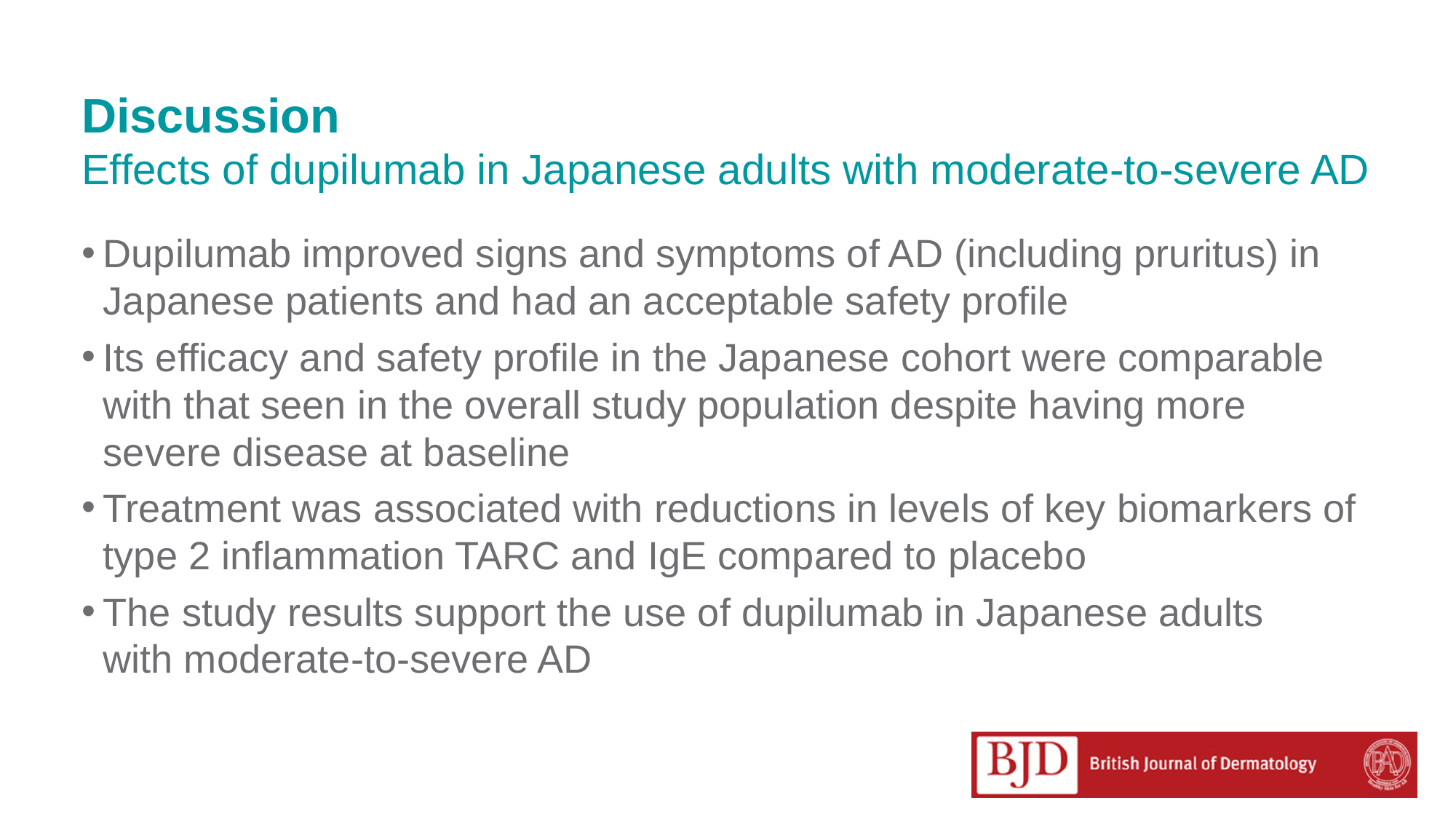

# Discussion Effects of dupilumab in Japanese adults with moderate-to-severe AD
Dupilumab improved signs and symptoms of AD (including pruritus) in Japanese patients and had an acceptable safety profile
Its efficacy and safety profile in the Japanese cohort were comparable with that seen in the overall study population despite having more severe disease at baseline
Treatment was associated with reductions in levels of key biomarkers of type 2 inflammation TARC and IgE compared to placebo
The study results support the use of dupilumab in Japanese adults
with moderate-to-severe AD